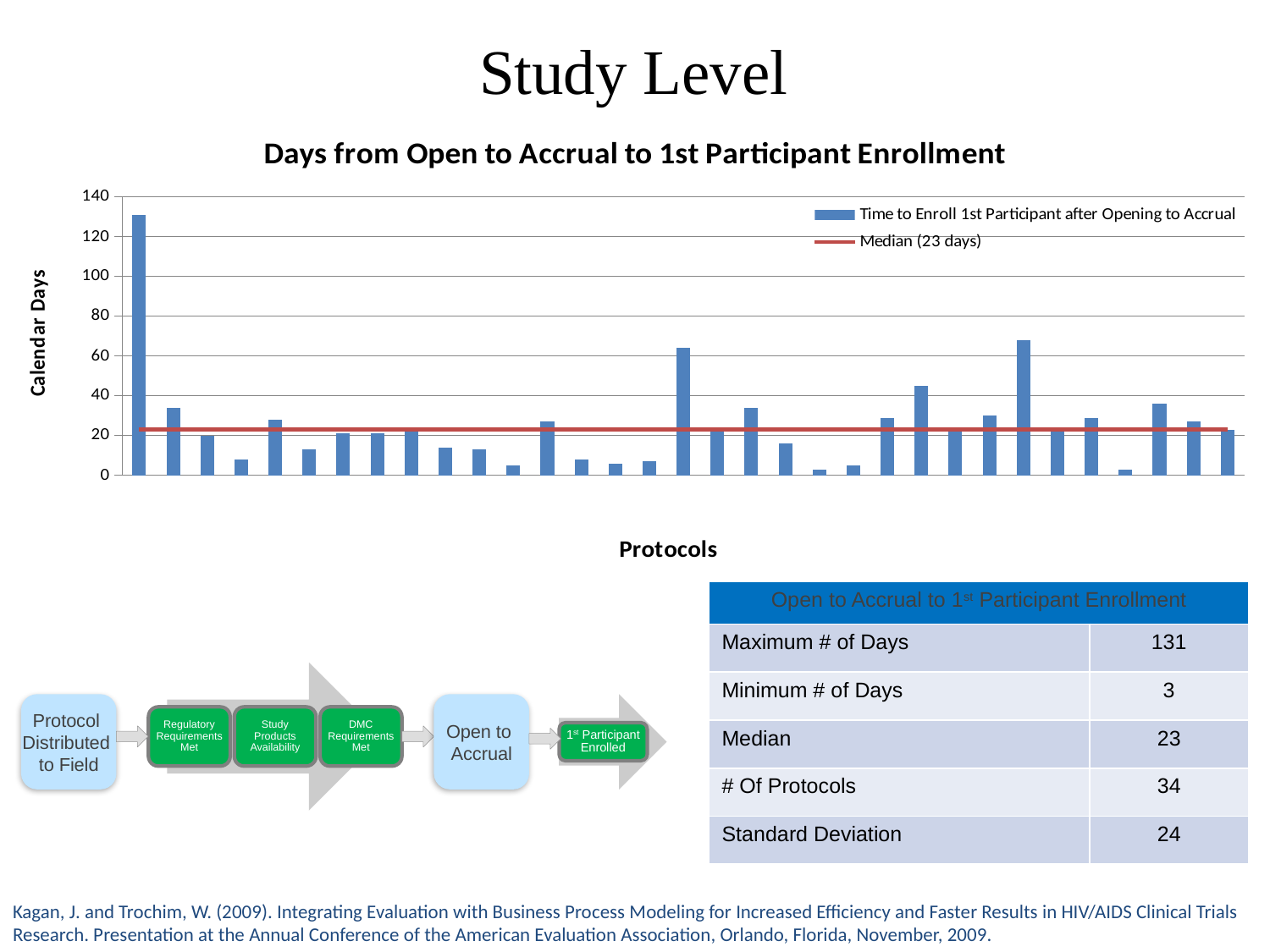

Study Level

### Chart: Days from Open to Accrual to 1st Participant Enrollment

| Category | Time to Enroll 1st Participant after Opening to Accrual | Median (23 days) |
|---|---|---|
| A5227 | 131.0 | 23.0 |
| A5234 | 34.0 | 23.0 |
| A5240 | 20.0 | 23.0 |
| A5241 | 8.0 | 23.0 |
| A5244 | 28.0 | 23.0 |
| A5247 | 13.0 | 23.0 |
| A5248 | 21.0 | 23.0 |
| A5256 | 21.0 | 23.0 |
| A5258 | 23.0 | 23.0 |
| A5260s | 14.0 | 23.0 |
| A5262 | 13.0 | 23.0 |
| HVTN 067 | 5.0 | 23.0 |
| HVTN 069 | 27.0 | 23.0 |
| HVTN 070 | 8.0 | 23.0 |
| HVTN 071 | 6.0 | 23.0 |
| HVTN 072 | 7.0 | 23.0 |
| HVTN 073/SAAVI 102 | 64.0 | 23.0 |
| HVTN 077 | 22.0 | 23.0 |
| HVTN 205 | 34.0 | 23.0 |
| HVTN 404 | 16.0 | 23.0 |
| HVTN 504 | 3.0 | 23.0 |
| HVTN 905 | 5.0 | 23.0 |
| HVTN 905-01 | 29.0 | 23.0 |
| HVTN 906 | 45.0 | 23.0 |
| HVTN 907 | 24.0 | 23.0 |
| MTN-001 | 30.0 | 23.0 |
| MTN-002 | 68.0 | 23.0 |
| MTN-015 | 24.0 | 23.0 |
| P1065 | 29.0 | 23.0 |
| P1066 | 3.0 | 23.0 |
| P1069 | 36.0 | 23.0 |
| P1074 | 27.0 | 23.0 |
| START-I01 | 23.0 | 23.0 |
| Open to Accrual to 1st Participant Enrollment |  |
| --- | --- |
| Maximum # of Days | 131 |
| Minimum # of Days | 3 |
| Median | 23 |
| # Of Protocols | 34 |
| Standard Deviation | 24 |
Regulatory Requirements Met
Study Products Availability
DMC Requirements Met
Protocol
Distributed
to Field
Open to
Accrual
1st Participant Enrolled

Kagan, J. and Trochim, W. (2009). Integrating Evaluation with Business Process Modeling for Increased Efficiency and Faster Results in HIV/AIDS Clinical Trials Research. Presentation at the Annual Conference of the American Evaluation Association, Orlando, Florida, November, 2009.